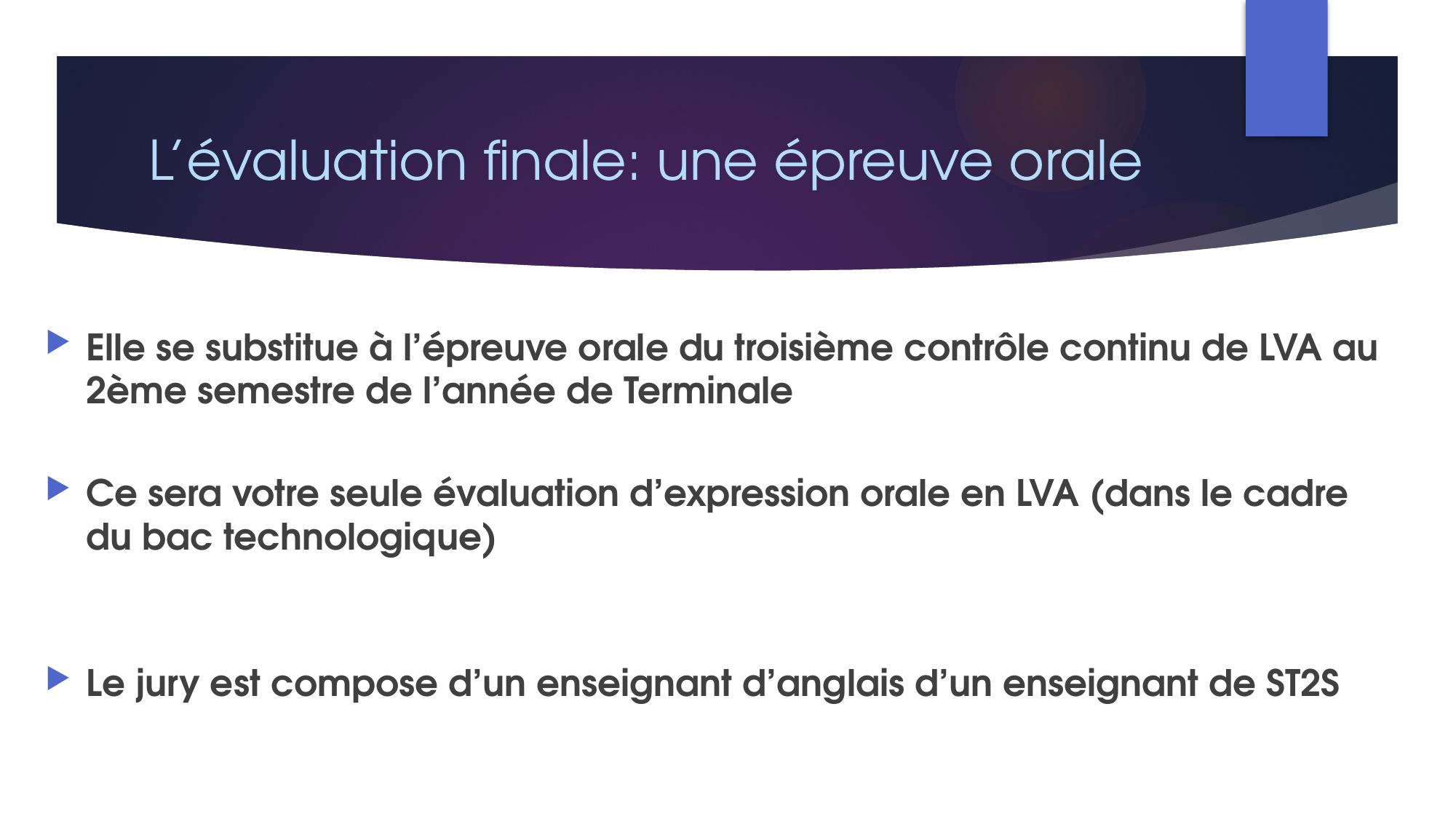

# L’évaluation finale: une épreuve orale
Elle se substitue à l’épreuve orale du troisième contrôle continu de LVA au 2ème semestre de l’année de Terminale
Ce sera votre seule évaluation d’expression orale en LVA (dans le cadre du bac technologique)
Le jury est compose d’un enseignant d’anglais d’un enseignant de ST2S